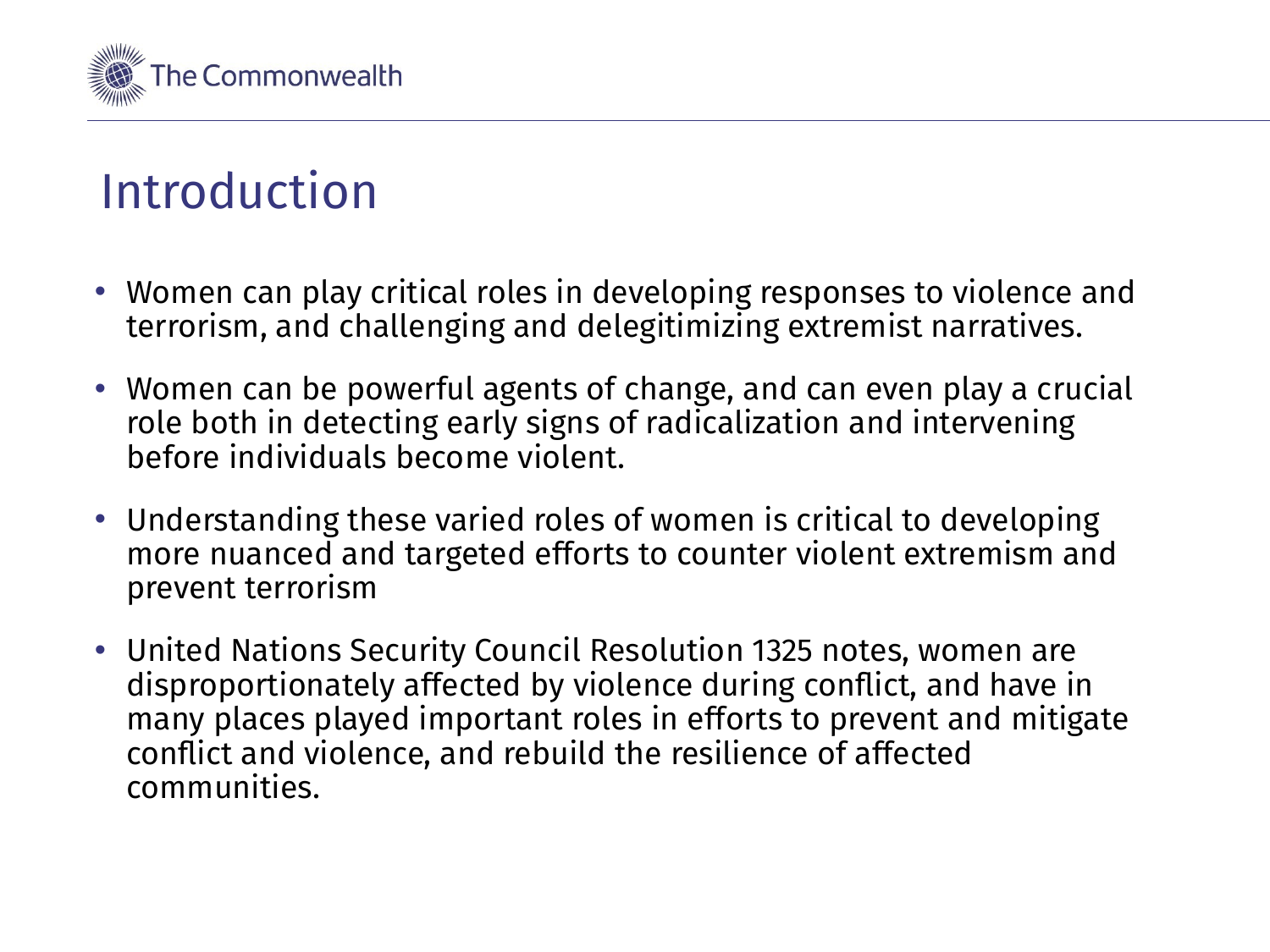

# Introduction
Women can play critical roles in developing responses to violence and terrorism, and challenging and delegitimizing extremist narratives.
Women can be powerful agents of change, and can even play a crucial role both in detecting early signs of radicalization and intervening before individuals become violent.
Understanding these varied roles of women is critical to developing more nuanced and targeted efforts to counter violent extremism and prevent terrorism
United Nations Security Council Resolution 1325 notes, women are disproportionately affected by violence during conflict, and have in many places played important roles in efforts to prevent and mitigate conflict and violence, and rebuild the resilience of affected communities.